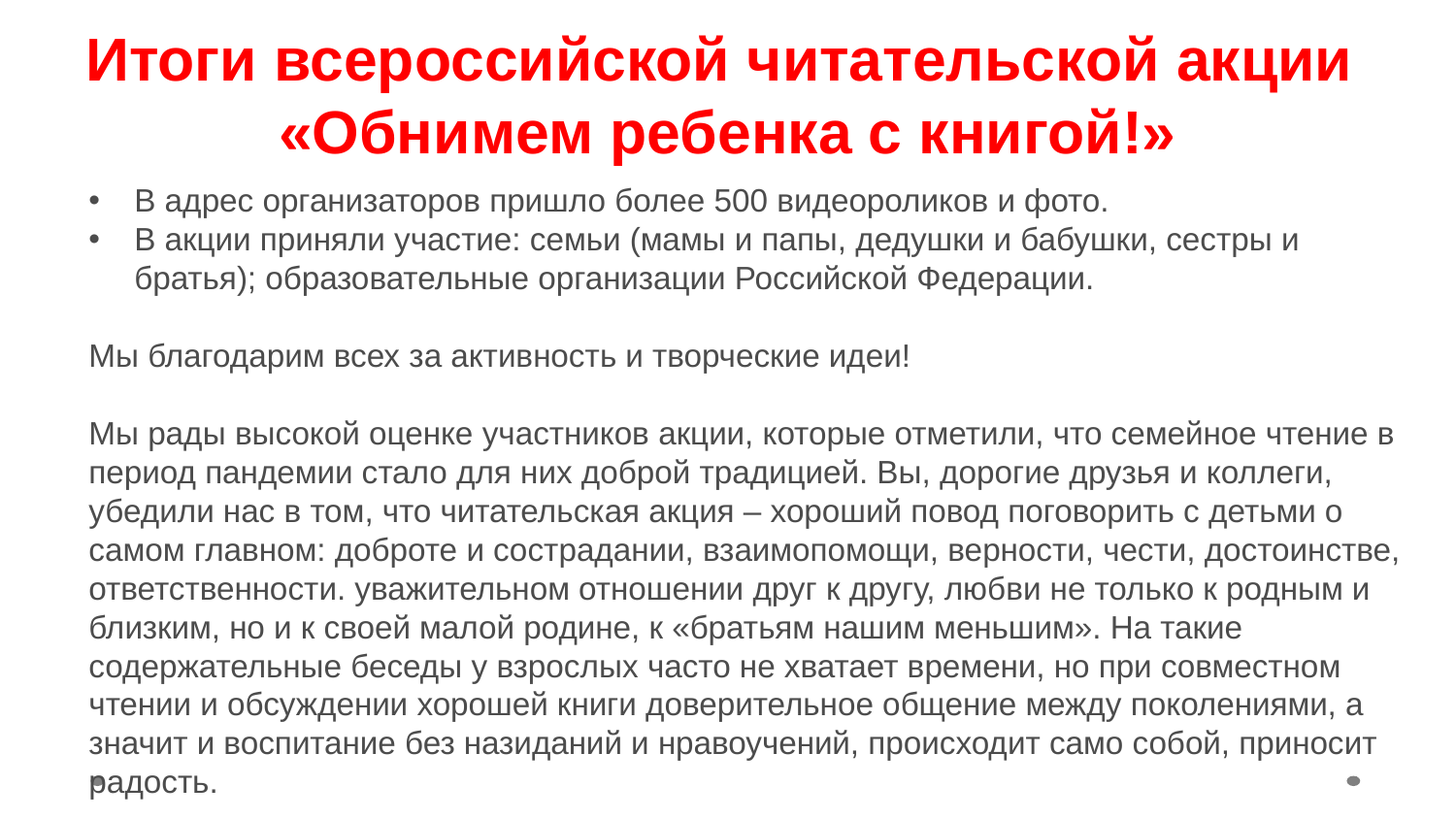

Итоги всероссийской читательской акции
«Обнимем ребенка с книгой!»
В адрес организаторов пришло более 500 видеороликов и фото.
В акции приняли участие: семьи (мамы и папы, дедушки и бабушки, сестры и братья); образовательные организации Российской Федерации.

Мы благодарим всех за активность и творческие идеи!

Мы рады высокой оценке участников акции, которые отметили, что семейное чтение в период пандемии стало для них доброй традицией. Вы, дорогие друзья и коллеги, убедили нас в том, что читательская акция – хороший повод поговорить с детьми о самом главном: доброте и сострадании, взаимопомощи, верности, чести, достоинстве, ответственности. уважительном отношении друг к другу, любви не только к родным и близким, но и к своей малой родине, к «братьям нашим меньшим». На такие содержательные беседы у взрослых часто не хватает времени, но при совместном чтении и обсуждении хорошей книги доверительное общение между поколениями, а значит и воспитание без назиданий и нравоучений, происходит само собой, приносит радость.